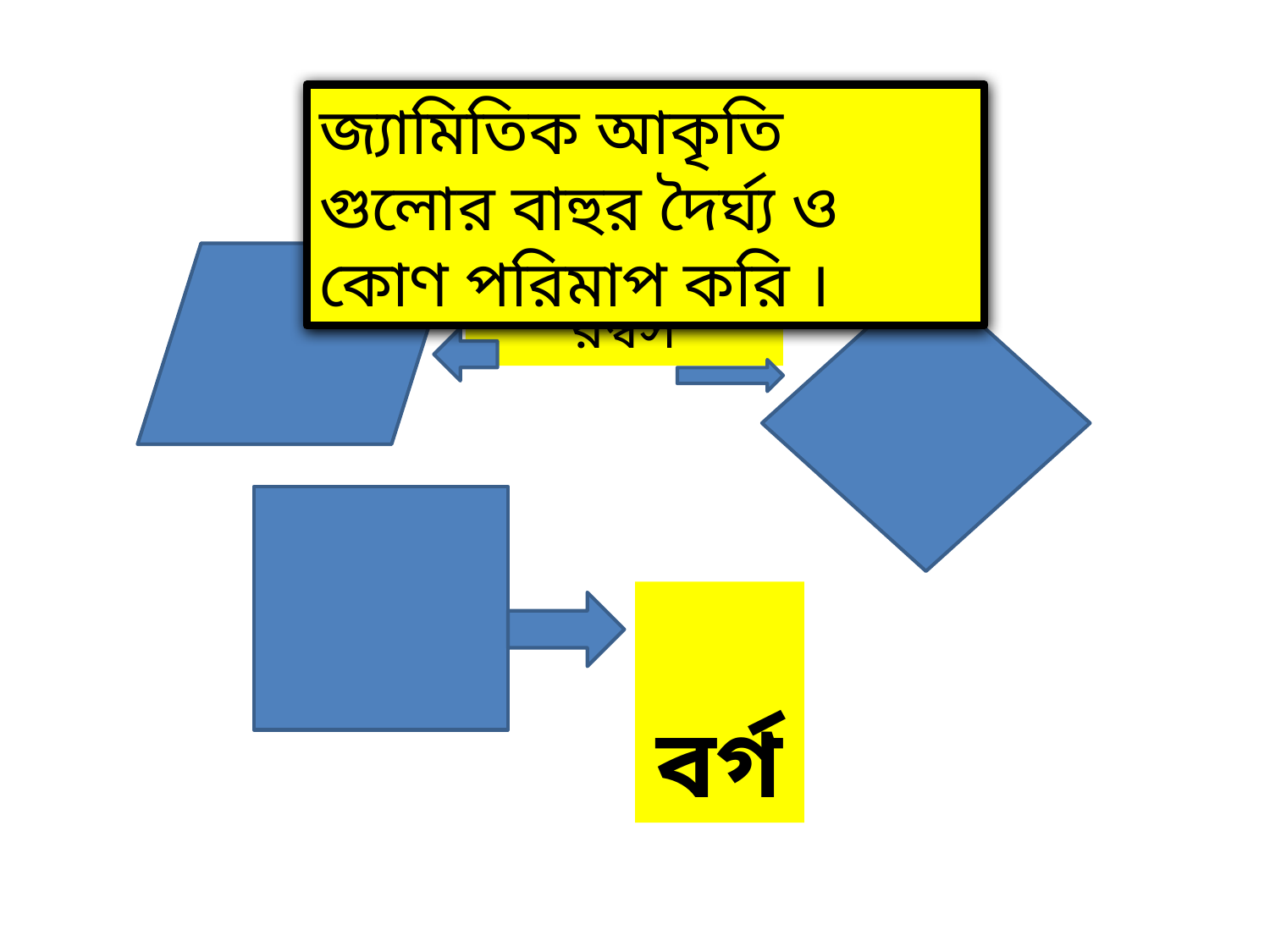

জ্যামিতিক আকৃতি গুলোর বাহুর দৈর্ঘ্য ও কোণ পরিমাপ করি ।

রম্বস

 বর্গ